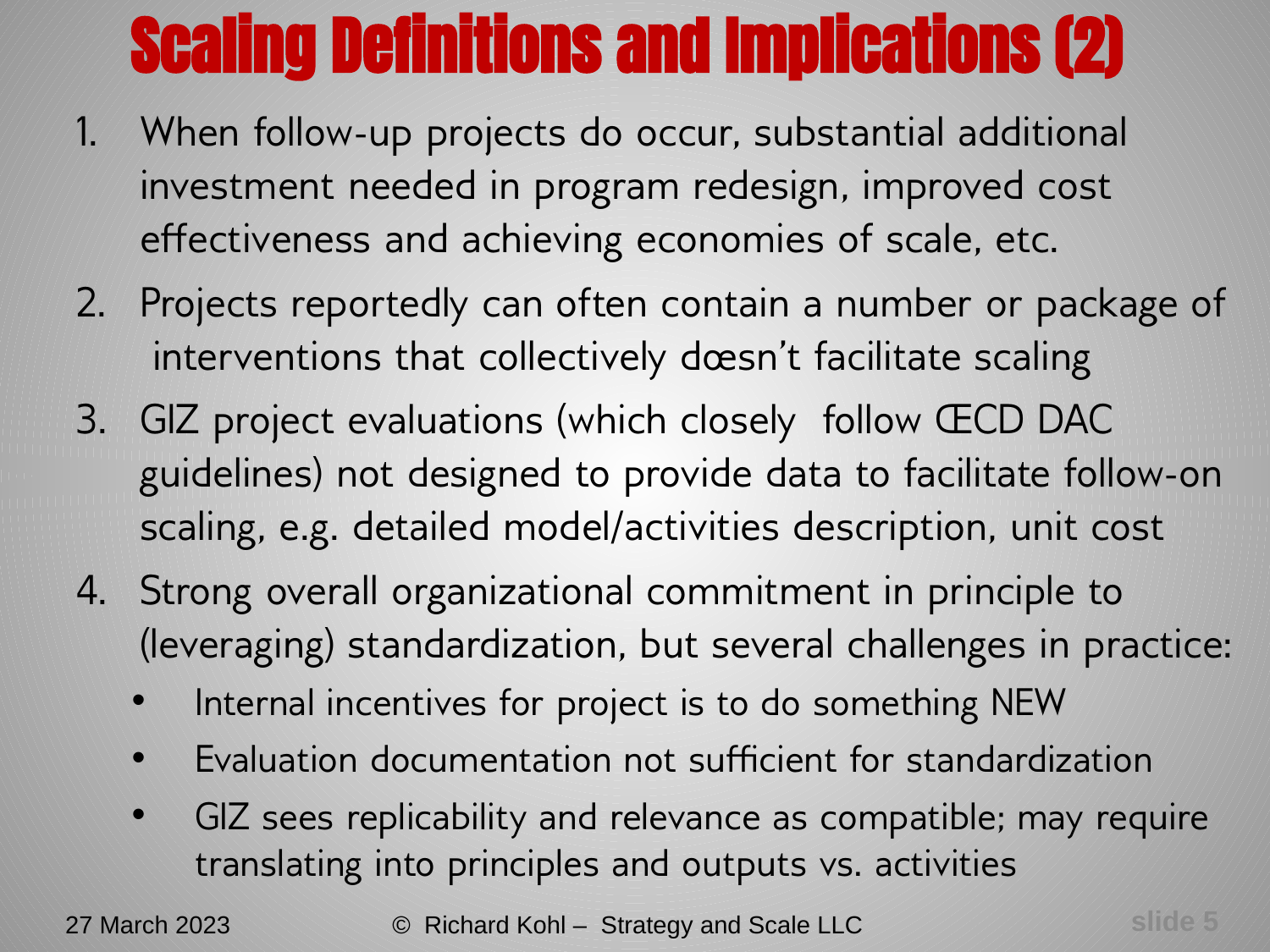

# Scaling Definitions and Implications (2)
When follow-up projects do occur, substantial additional investment needed in program redesign, improved cost effectiveness and achieving economies of scale, etc.
Projects reportedly can often contain a number or package of  interventions that collectively doesn’t facilitate scaling
GIZ project evaluations (which closely  follow OECD DAC guidelines) not designed to provide data to facilitate follow-on scaling, e.g. detailed model/activities description, unit cost
Strong overall organizational commitment in principle to (leveraging) standardization, but several challenges in practice:
Internal incentives for project is to do something NEW
Evaluation documentation not sufficient for standardization
GIZ sees replicability and relevance as compatible; may require translating into principles and outputs vs. activities

slide 5
27 March 2023
©  Richard Kohl –  Strategy and Scale LLC